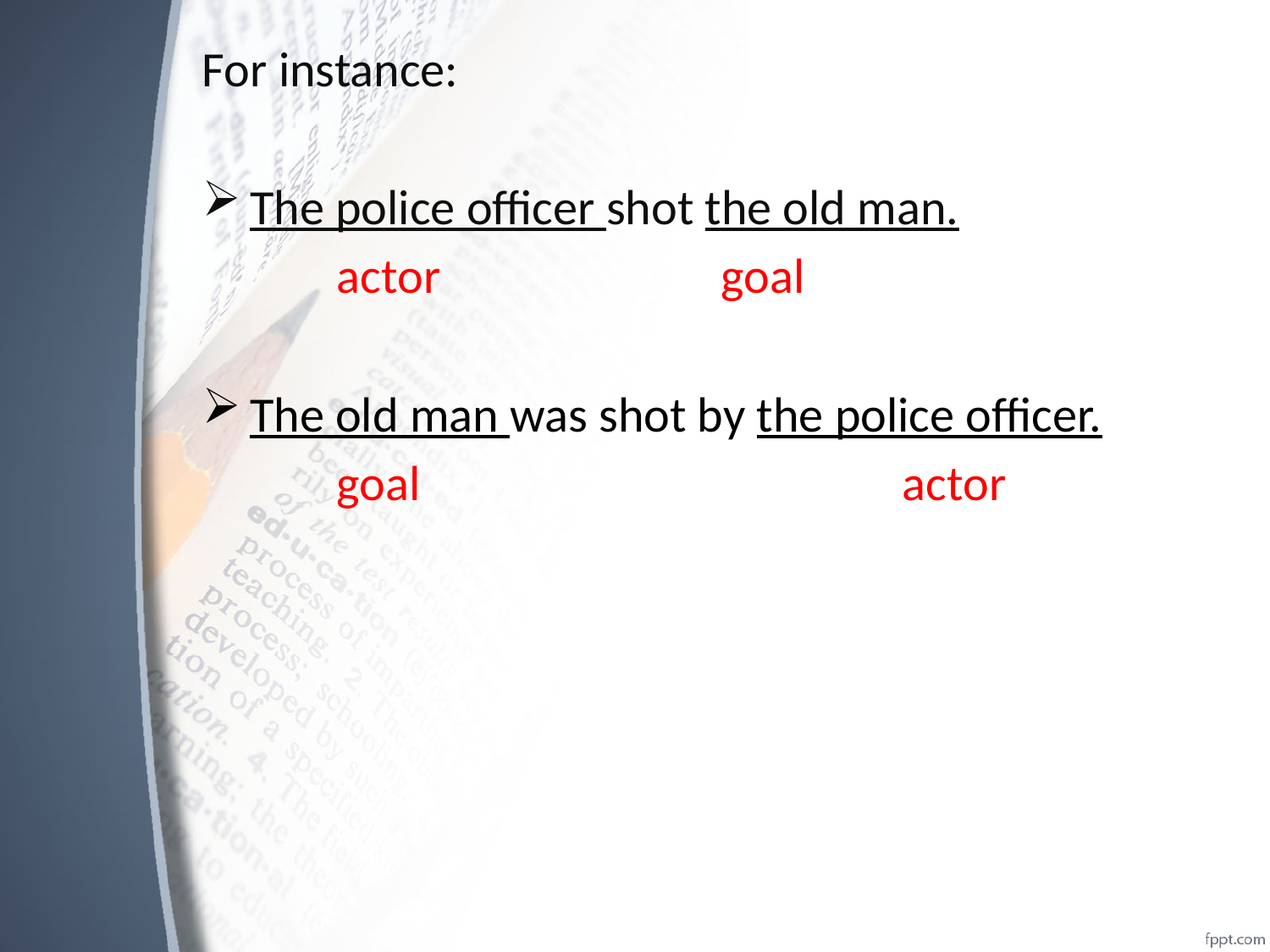

For instance:

The police officer shot the old man.
            actor                         goal

The old man was shot by the police officer.
            goal                                           actor
#